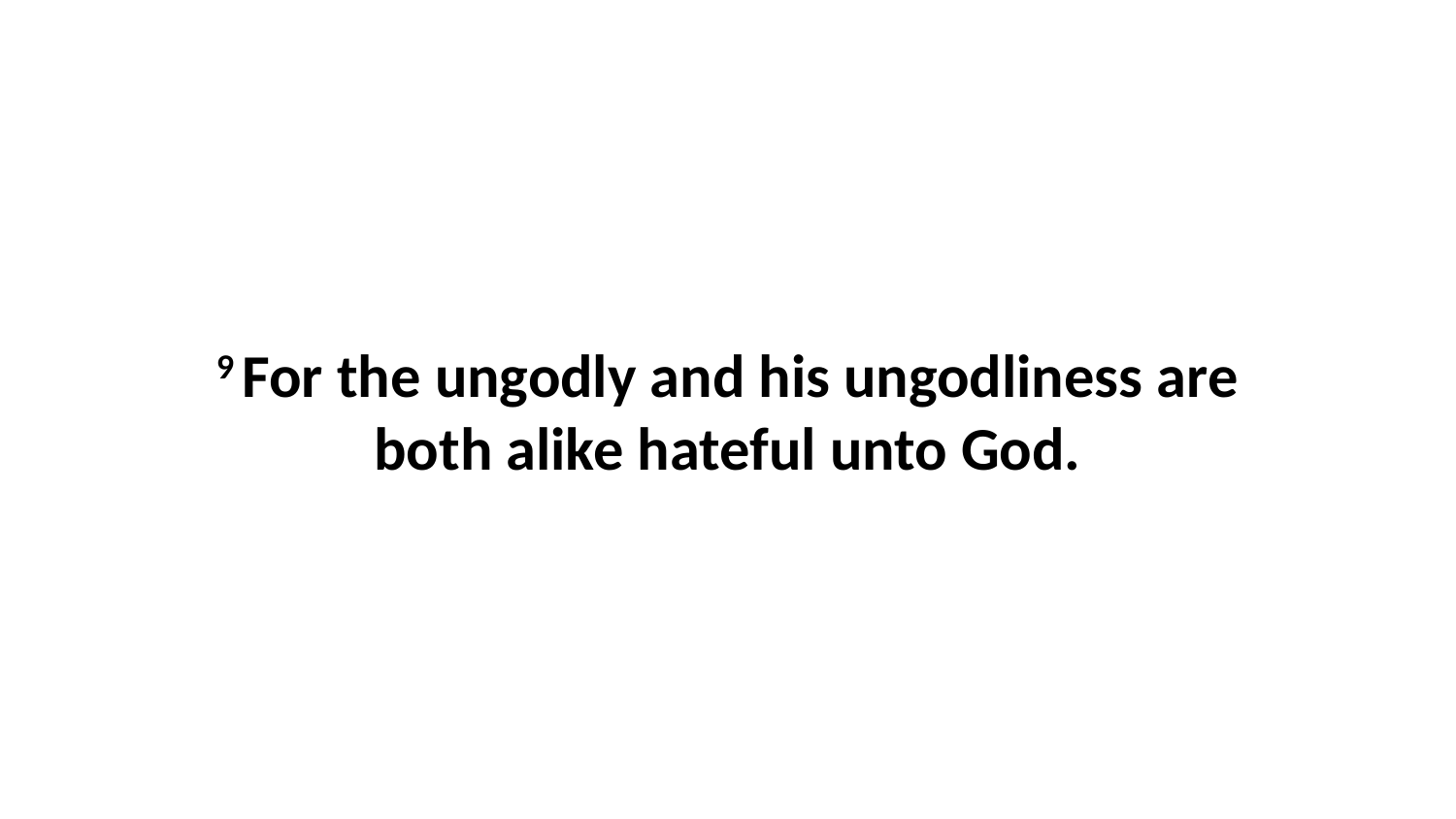

9 For the ungodly and his ungodliness are both alike hateful unto God.